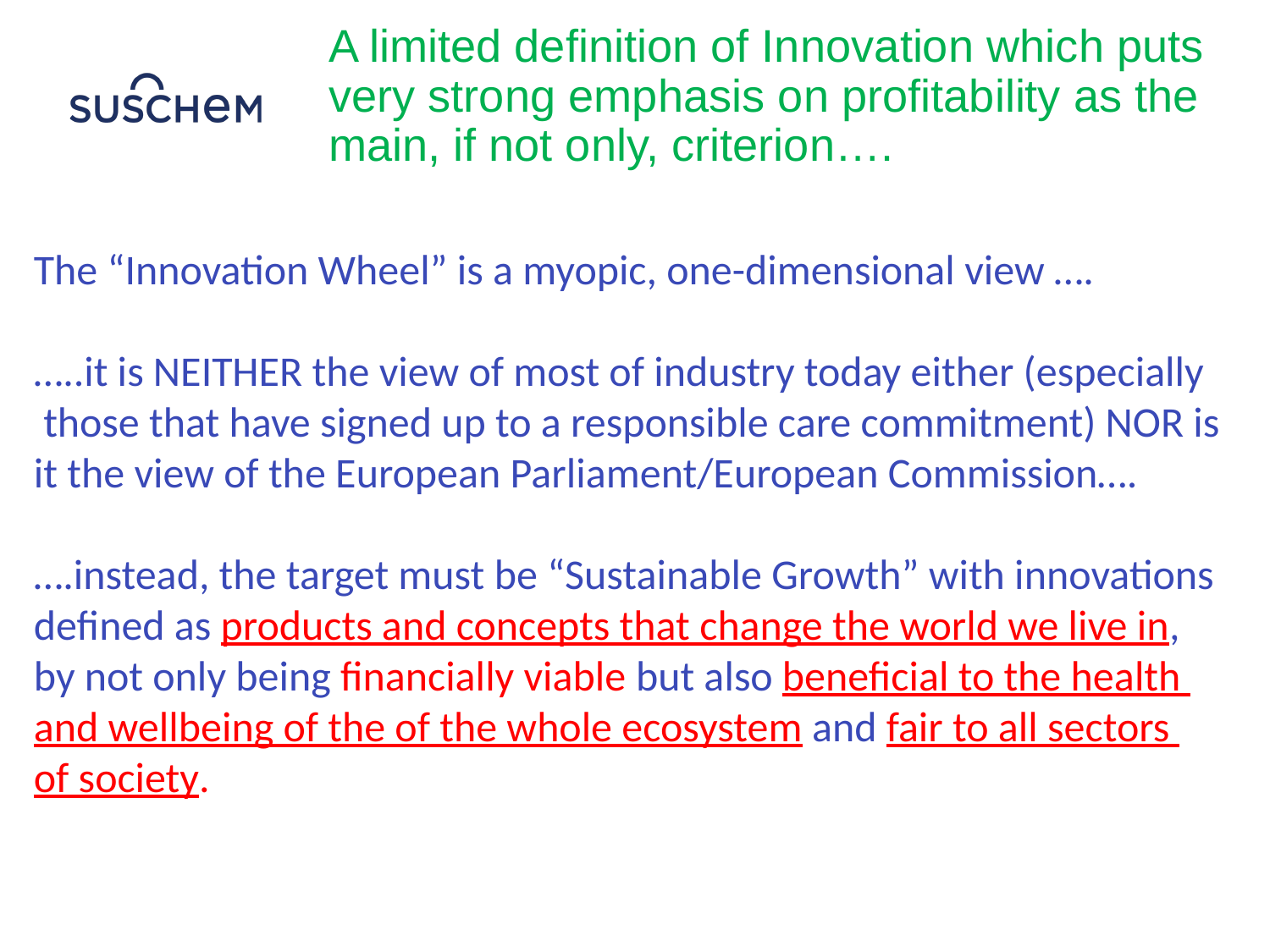

# A limited definition of Innovation which puts very strong emphasis on profitability as the main, if not only, criterion….
The “Innovation Wheel” is a myopic, one-dimensional view ….

…..it is NEITHER the view of most of industry today either (especially
 those that have signed up to a responsible care commitment) NOR is
it the view of the European Parliament/European Commission….

….instead, the target must be “Sustainable Growth” with innovations
defined as products and concepts that change the world we live in,
by not only being financially viable but also beneficial to the health
and wellbeing of the of the whole ecosystem and fair to all sectors
of society.

        For the bioeconomy, “good business sense” = ”sustainable growth”